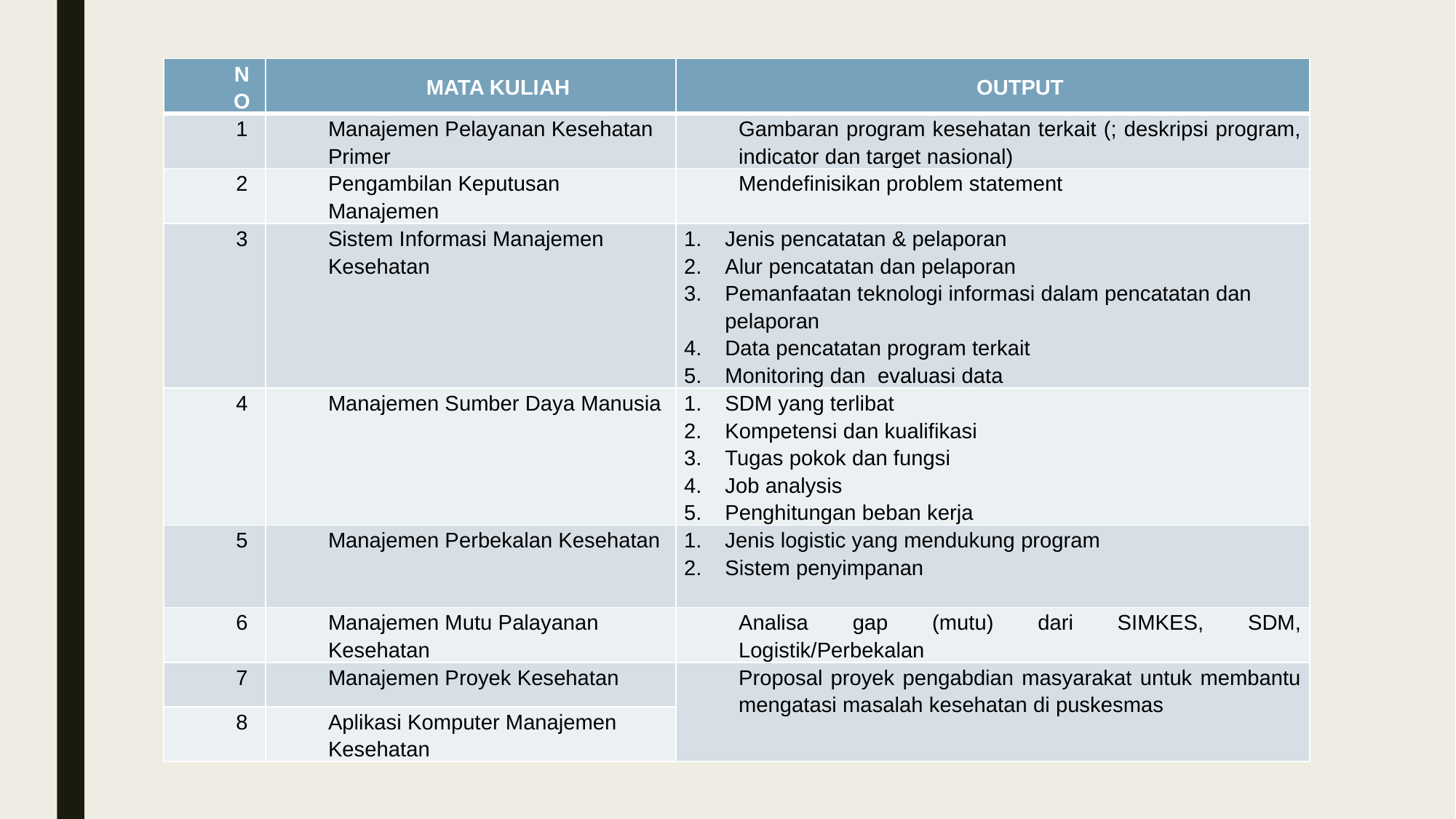

| NO | MATA KULIAH | OUTPUT |
| --- | --- | --- |
| 1 | Manajemen Pelayanan Kesehatan Primer | Gambaran program kesehatan terkait (; deskripsi program, indicator dan target nasional) |
| 2 | Pengambilan Keputusan Manajemen | Mendefinisikan problem statement |
| 3 | Sistem Informasi Manajemen Kesehatan | Jenis pencatatan & pelaporan Alur pencatatan dan pelaporan Pemanfaatan teknologi informasi dalam pencatatan dan pelaporan Data pencatatan program terkait Monitoring dan evaluasi data |
| 4 | Manajemen Sumber Daya Manusia | SDM yang terlibat Kompetensi dan kualifikasi Tugas pokok dan fungsi Job analysis Penghitungan beban kerja |
| 5 | Manajemen Perbekalan Kesehatan | Jenis logistic yang mendukung program Sistem penyimpanan |
| 6 | Manajemen Mutu Palayanan Kesehatan | Analisa gap (mutu) dari SIMKES, SDM, Logistik/Perbekalan |
| 7 | Manajemen Proyek Kesehatan | Proposal proyek pengabdian masyarakat untuk membantu mengatasi masalah kesehatan di puskesmas |
| 8 | Aplikasi Komputer Manajemen Kesehatan |  |
#